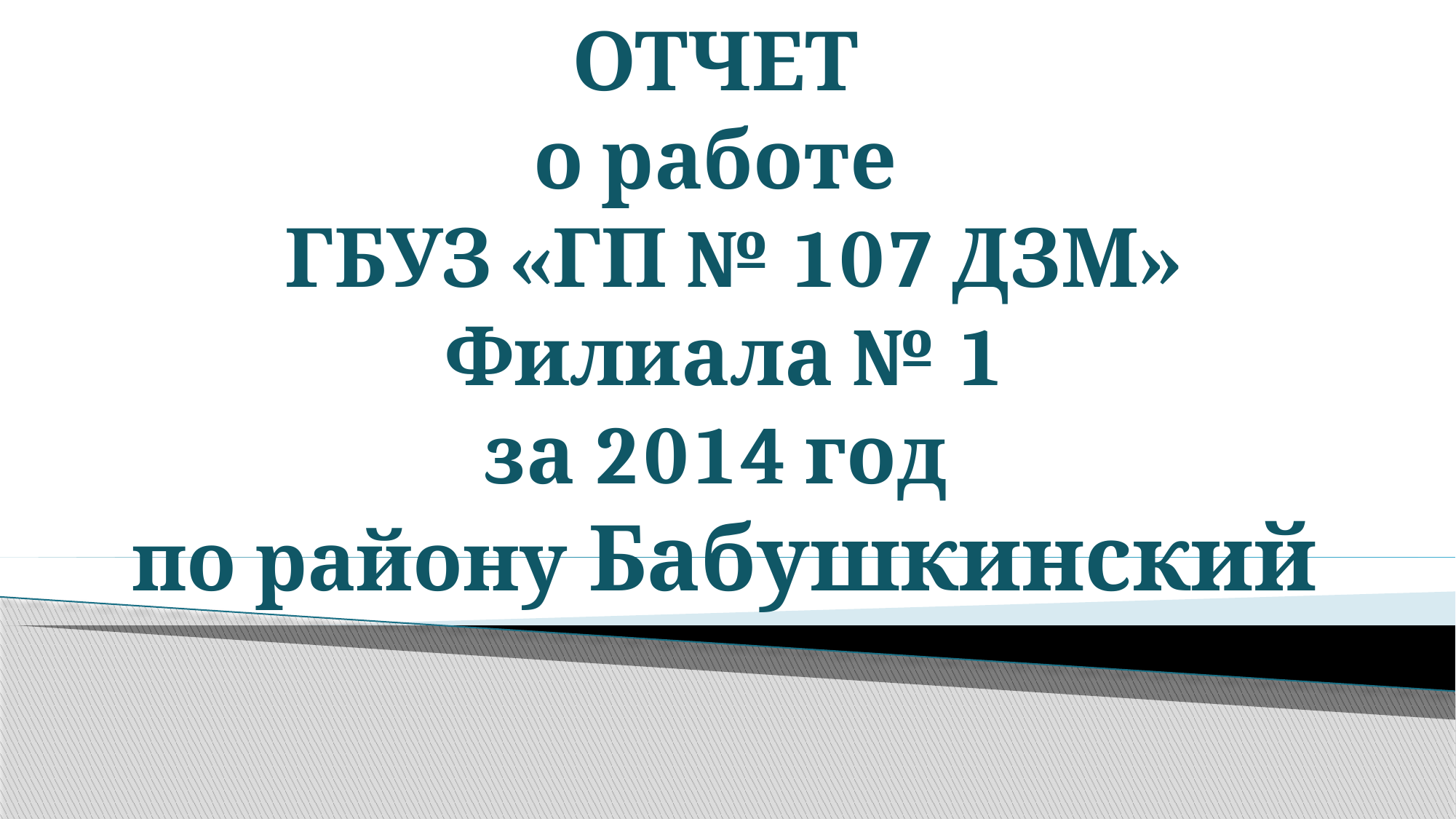

# ОТЧЕТ о работе ГБУЗ «ГП № 107 ДЗМ» Филиала № 1 за 2014 год по району Бабушкинский